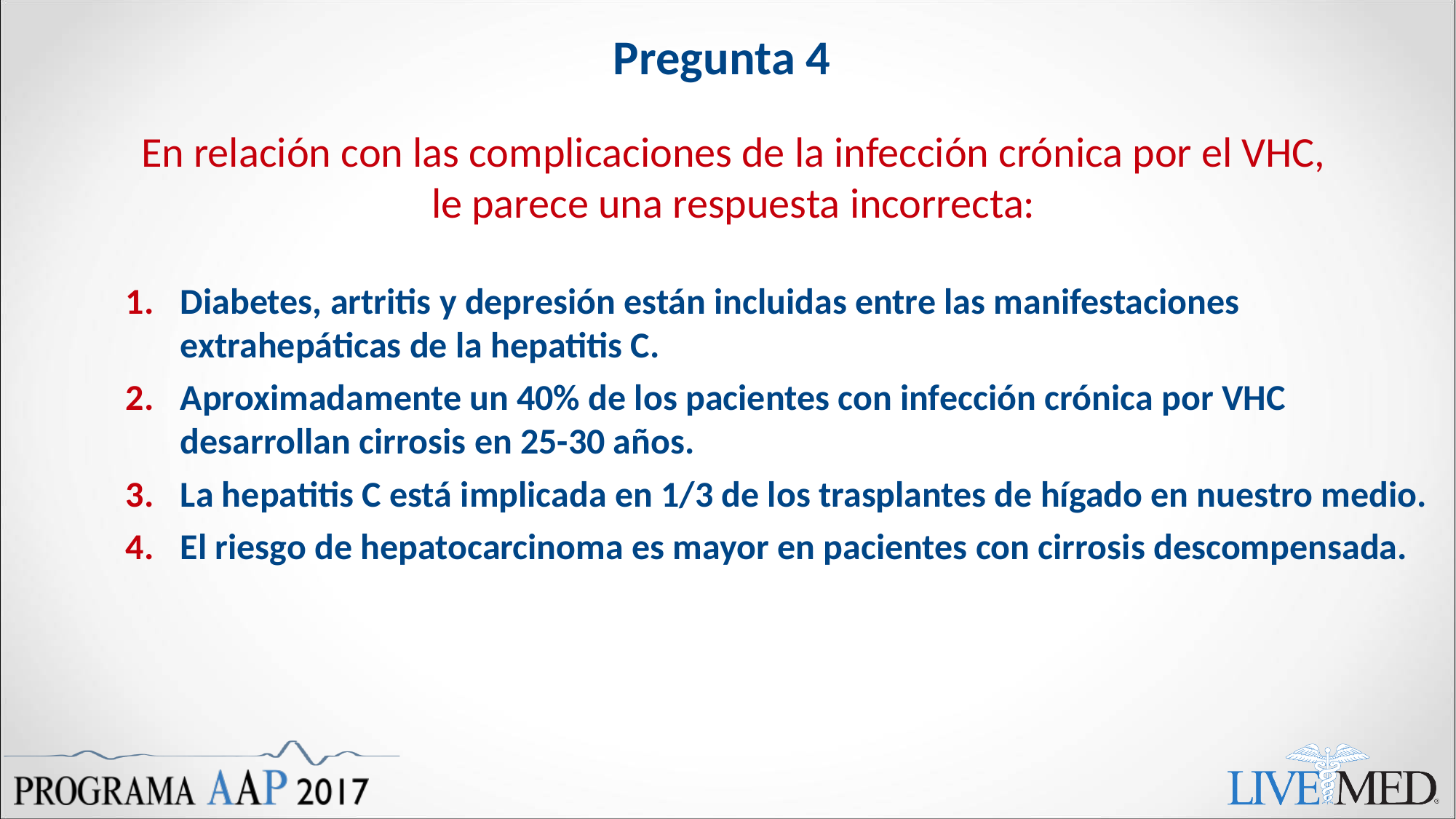

# Pregunta 4
En relación con las complicaciones de la infección crónica por el VHC, le parece una respuesta incorrecta:
Diabetes, artritis y depresión están incluidas entre las manifestaciones extrahepáticas de la hepatitis C.
Aproximadamente un 40% de los pacientes con infección crónica por VHC desarrollan cirrosis en 25-30 años.
La hepatitis C está implicada en 1/3 de los trasplantes de hígado en nuestro medio.
El riesgo de hepatocarcinoma es mayor en pacientes con cirrosis descompensada.